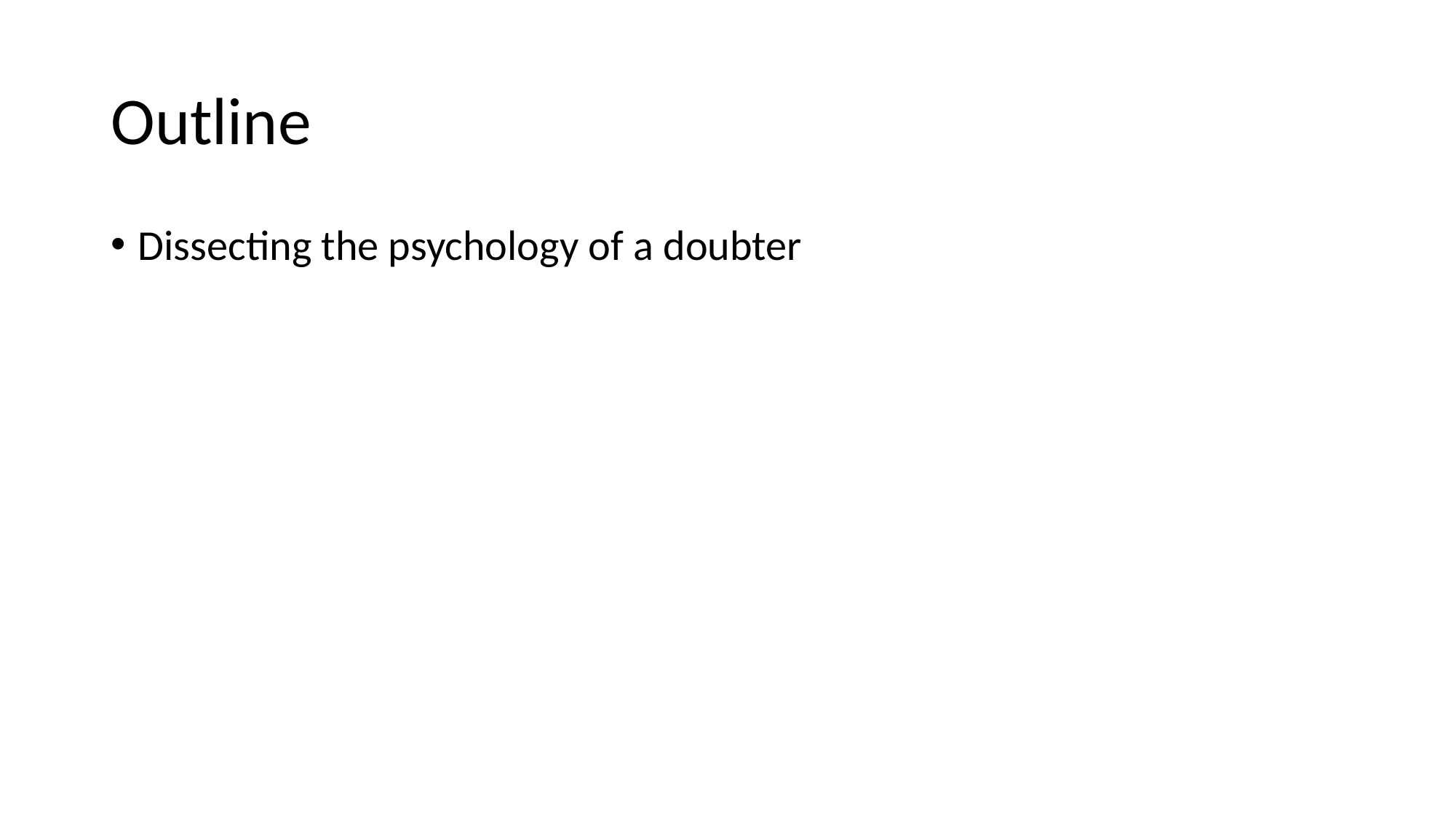

# Outline
Dissecting the psychology of a doubter